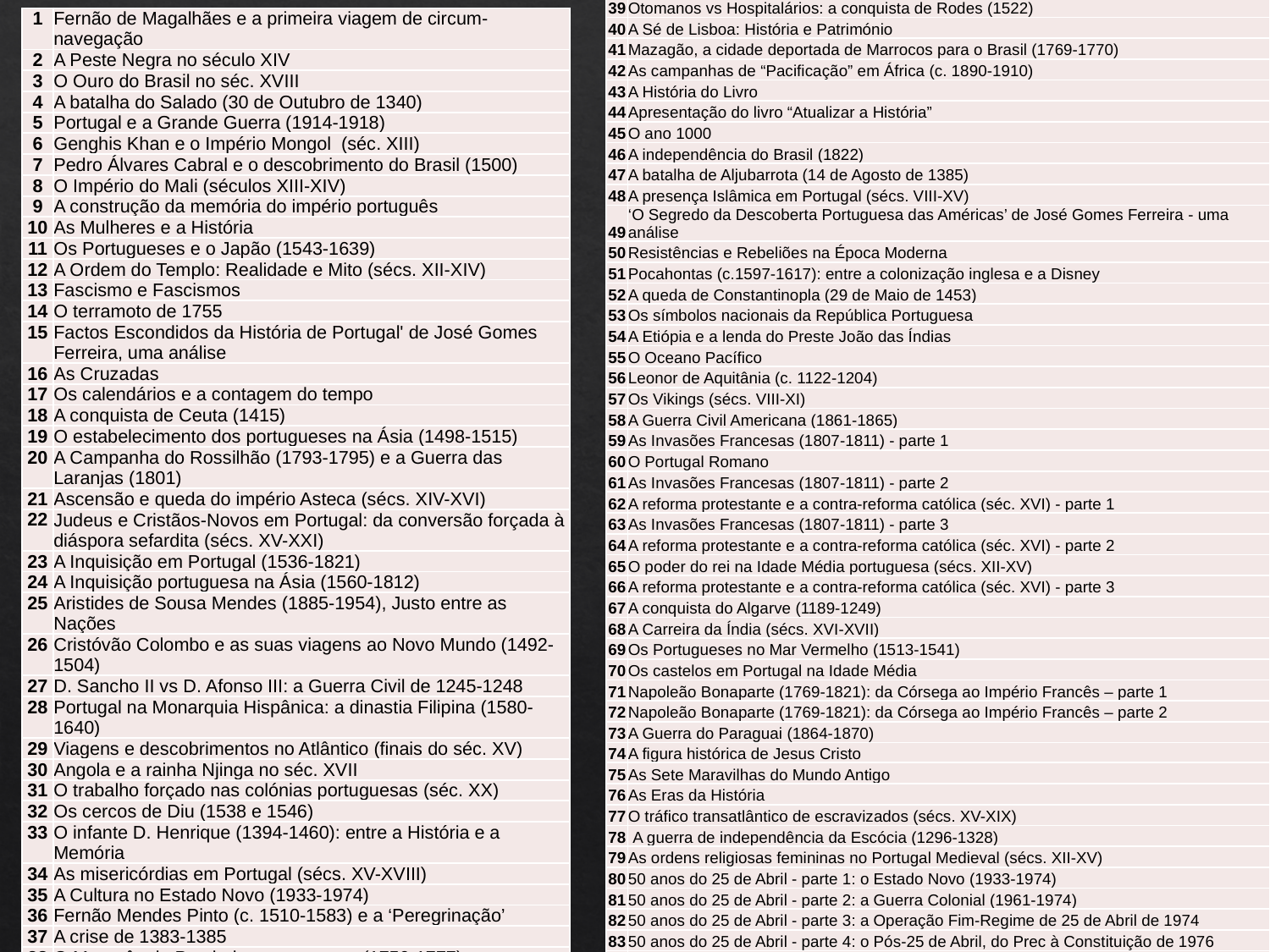

| 39 | Otomanos vs Hospitalários: a conquista de Rodes (1522) |
| --- | --- |
| 40 | A Sé de Lisboa: História e Património |
| 41 | Mazagão, a cidade deportada de Marrocos para o Brasil (1769-1770) |
| 42 | As campanhas de “Pacificação” em África (c. 1890-1910) |
| 43 | A História do Livro |
| 44 | Apresentação do livro “Atualizar a História” |
| 45 | O ano 1000 |
| 46 | A independência do Brasil (1822) |
| 47 | A batalha de Aljubarrota (14 de Agosto de 1385) |
| 48 | A presença Islâmica em Portugal (sécs. VIII-XV) |
| 49 | ‘O Segredo da Descoberta Portuguesa das Américas’ de José Gomes Ferreira - uma análise |
| 50 | Resistências e Rebeliões na Época Moderna |
| 51 | Pocahontas (c.1597-1617): entre a colonização inglesa e a Disney |
| 52 | A queda de Constantinopla (29 de Maio de 1453) |
| 53 | Os símbolos nacionais da República Portuguesa |
| 54 | A Etiópia e a lenda do Preste João das Índias |
| 55 | O Oceano Pacífico |
| 56 | Leonor de Aquitânia (c. 1122-1204) |
| 57 | Os Vikings (sécs. VIII-XI) |
| 58 | A Guerra Civil Americana (1861-1865) |
| 59 | As Invasões Francesas (1807-1811) - parte 1 |
| 60 | O Portugal Romano |
| 61 | As Invasões Francesas (1807-1811) - parte 2 |
| 62 | A reforma protestante e a contra-reforma católica (séc. XVI) - parte 1 |
| 63 | As Invasões Francesas (1807-1811) - parte 3 |
| 64 | A reforma protestante e a contra-reforma católica (séc. XVI) - parte 2 |
| 65 | O poder do rei na Idade Média portuguesa (sécs. XII-XV) |
| 66 | A reforma protestante e a contra-reforma católica (séc. XVI) - parte 3 |
| 67 | A conquista do Algarve (1189-1249) |
| 68 | A Carreira da Índia (sécs. XVI-XVII) |
| 69 | Os Portugueses no Mar Vermelho (1513-1541) |
| 70 | Os castelos em Portugal na Idade Média |
| 71 | Napoleão Bonaparte (1769-1821): da Córsega ao Império Francês – parte 1 |
| 72 | Napoleão Bonaparte (1769-1821): da Córsega ao Império Francês – parte 2 |
| 73 | A Guerra do Paraguai (1864-1870) |
| 74 | A figura histórica de Jesus Cristo |
| 75 | As Sete Maravilhas do Mundo Antigo |
| 76 | As Eras da História |
| 77 | O tráfico transatlântico de escravizados (sécs. XV-XIX) |
| 78 | A guerra de independência da Escócia (1296-1328) |
| 79 | As ordens religiosas femininas no Portugal Medieval (sécs. XII-XV) |
| 80 | 50 anos do 25 de Abril - parte 1: o Estado Novo (1933-1974) |
| 81 | 50 anos do 25 de Abril - parte 2: a Guerra Colonial (1961-1974) |
| 82 | 50 anos do 25 de Abril - parte 3: a Operação Fim-Regime de 25 de Abril de 1974 |
| 83 | 50 anos do 25 de Abril - parte 4: o Pós-25 de Abril, do Prec à Constituição de 1976 |
| 84 | 50 anos do 25 de Abril - parte 5: a Descolonização (1974-1975) |
| 1 | Fernão de Magalhães e a primeira viagem de circum-navegação |
| --- | --- |
| 2 | A Peste Negra no século XIV |
| 3 | O Ouro do Brasil no séc. XVIII |
| 4 | A batalha do Salado (30 de Outubro de 1340) |
| 5 | Portugal e a Grande Guerra (1914-1918) |
| 6 | Genghis Khan e o Império Mongol (séc. XIII) |
| 7 | Pedro Álvares Cabral e o descobrimento do Brasil (1500) |
| 8 | O Império do Mali (séculos XIII-XIV) |
| 9 | A construção da memória do império português |
| 10 | As Mulheres e a História |
| 11 | Os Portugueses e o Japão (1543-1639) |
| 12 | A Ordem do Templo: Realidade e Mito (sécs. XII-XIV) |
| 13 | Fascismo e Fascismos |
| 14 | O terramoto de 1755 |
| 15 | Factos Escondidos da História de Portugal' de José Gomes Ferreira, uma análise |
| 16 | As Cruzadas |
| 17 | Os calendários e a contagem do tempo |
| 18 | A conquista de Ceuta (1415) |
| 19 | O estabelecimento dos portugueses na Ásia (1498-1515) |
| 20 | A Campanha do Rossilhão (1793-1795) e a Guerra das Laranjas (1801) |
| 21 | Ascensão e queda do império Asteca (sécs. XIV-XVI) |
| 22 | Judeus e Cristãos-Novos em Portugal: da conversão forçada à diáspora sefardita (sécs. XV-XXI) |
| 23 | A Inquisição em Portugal (1536-1821) |
| 24 | A Inquisição portuguesa na Ásia (1560-1812) |
| 25 | Aristides de Sousa Mendes (1885-1954), Justo entre as Nações |
| 26 | Cristóvão Colombo e as suas viagens ao Novo Mundo (1492-1504) |
| 27 | D. Sancho II vs D. Afonso III: a Guerra Civil de 1245-1248 |
| 28 | Portugal na Monarquia Hispânica: a dinastia Filipina (1580-1640) |
| 29 | Viagens e descobrimentos no Atlântico (finais do séc. XV) |
| 30 | Angola e a rainha Njinga no séc. XVII |
| 31 | O trabalho forçado nas colónias portuguesas (séc. XX) |
| 32 | Os cercos de Diu (1538 e 1546) |
| 33 | O infante D. Henrique (1394-1460): entre a História e a Memória |
| 34 | As misericórdias em Portugal (sécs. XV-XVIII) |
| 35 | A Cultura no Estado Novo (1933-1974) |
| 36 | Fernão Mendes Pinto (c. 1510-1583) e a ‘Peregrinação’ |
| 37 | A crise de 1383-1385 |
| 38 | O Marquês de Pombal e o seu tempo (1750-1777) |